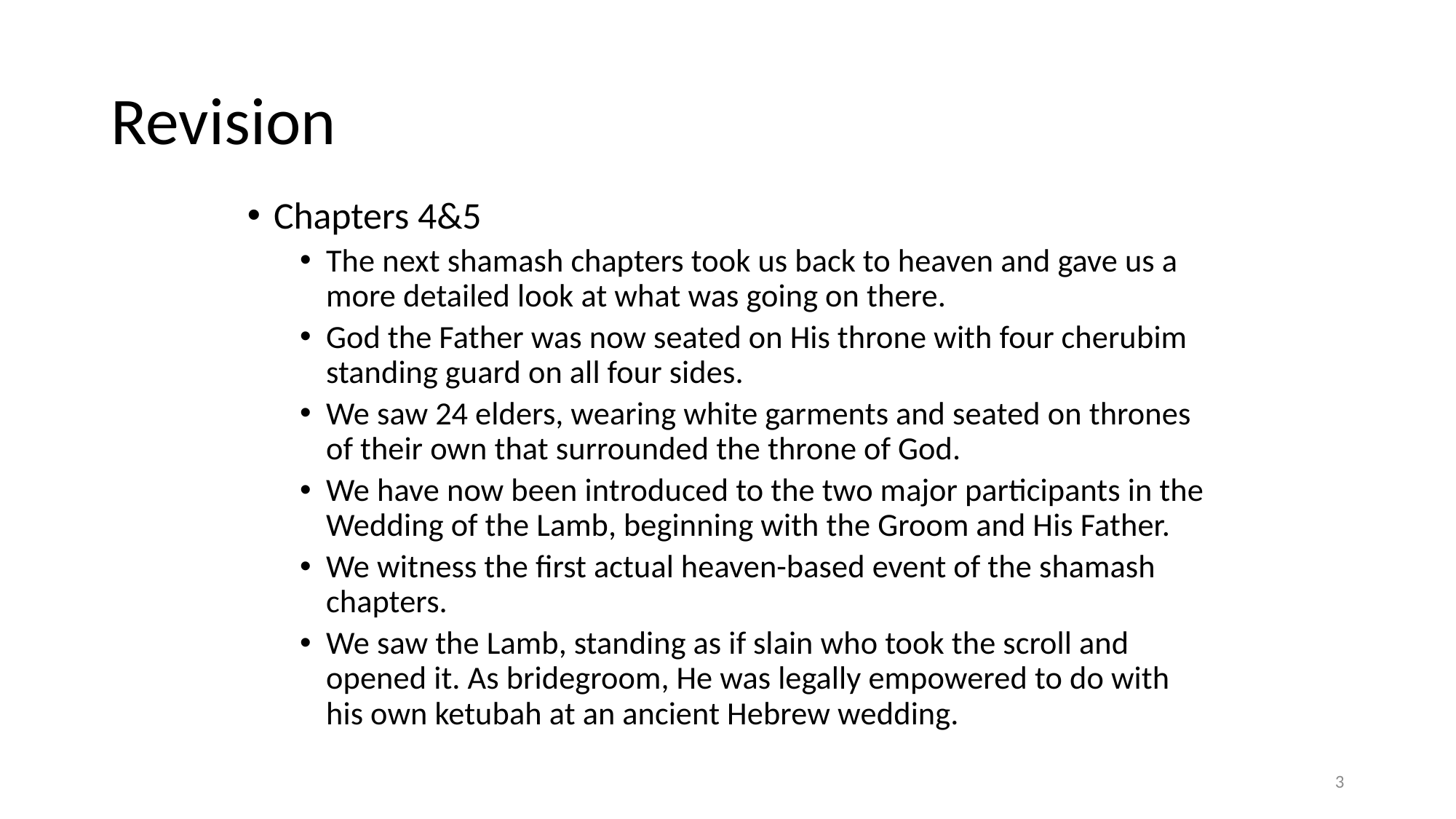

# Revision
Chapters 4&5
The next shamash chapters took us back to heaven and gave us a more detailed look at what was going on there.
God the Father was now seated on His throne with four cherubim standing guard on all four sides.
We saw 24 elders, wearing white garments and seated on thrones of their own that surrounded the throne of God.
We have now been introduced to the two major participants in the Wedding of the Lamb, beginning with the Groom and His Father.
We witness the first actual heaven-based event of the shamash chapters.
We saw the Lamb, standing as if slain who took the scroll and opened it. As bridegroom, He was legally empowered to do with his own ketubah at an ancient Hebrew wedding.

3